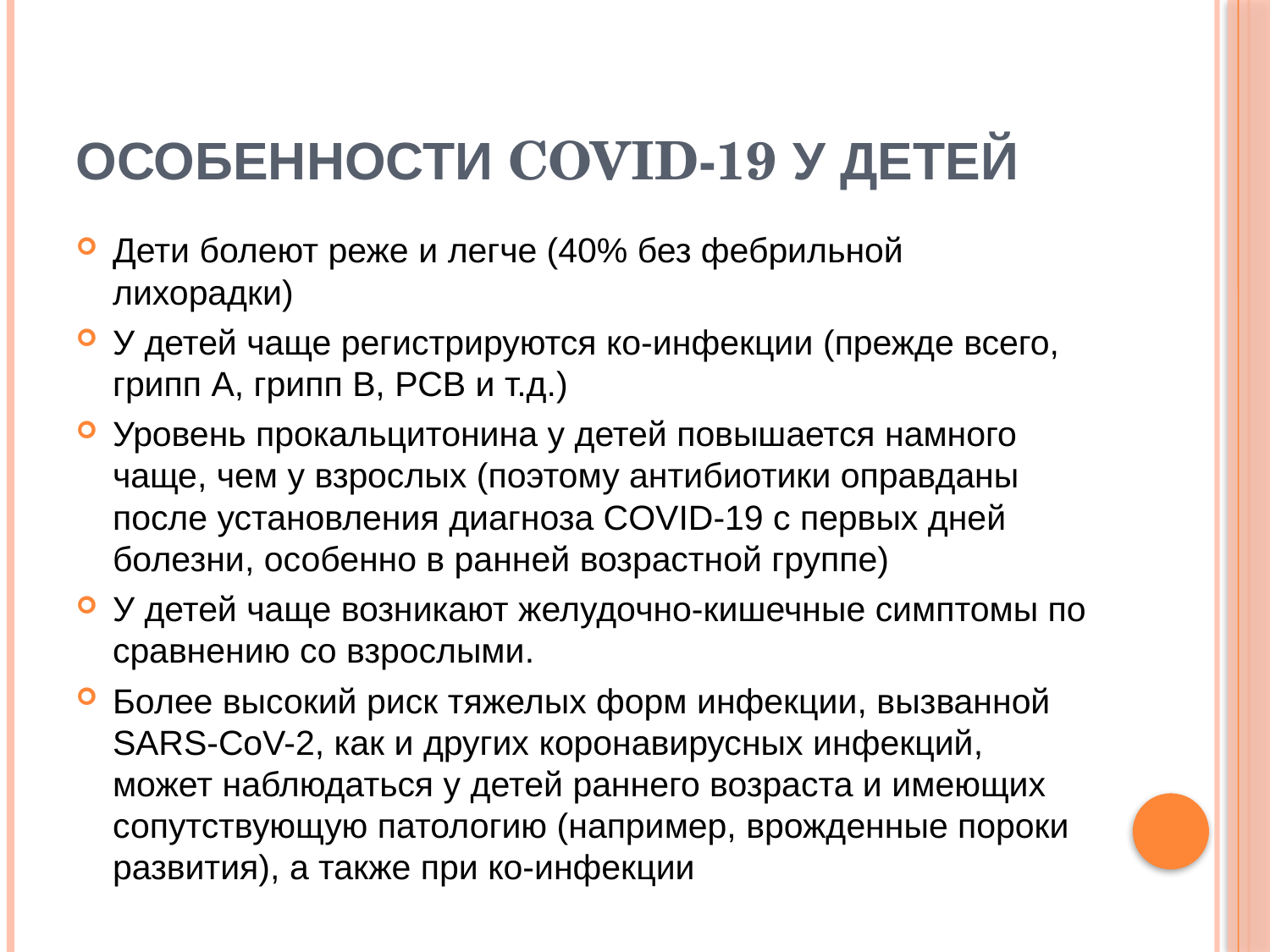

# Особенности COVID-19 у детей
Дети болеют реже и легче (40% без фебрильной лихорадки)
У детей чаще регистрируются ко-инфекции (прежде всего, грипп А, грипп В, РСВ и т.д.)
Уровень прокальцитонина у детей повышается намного чаще, чем у взрослых (поэтому антибиотики оправданы после установления диагноза COVID-19 с первых дней болезни, особенно в ранней возрастной группе)
У детей чаще возникают желудочно-кишечные симптомы по сравнению со взрослыми.
Более высокий риск тяжелых форм инфекции, вызванной SARS-CoV-2, как и других коронавирусных инфекций, может наблюдаться у детей раннего возраста и имеющих сопутствующую патологию (например, врожденные пороки развития), а также при ко-инфекции